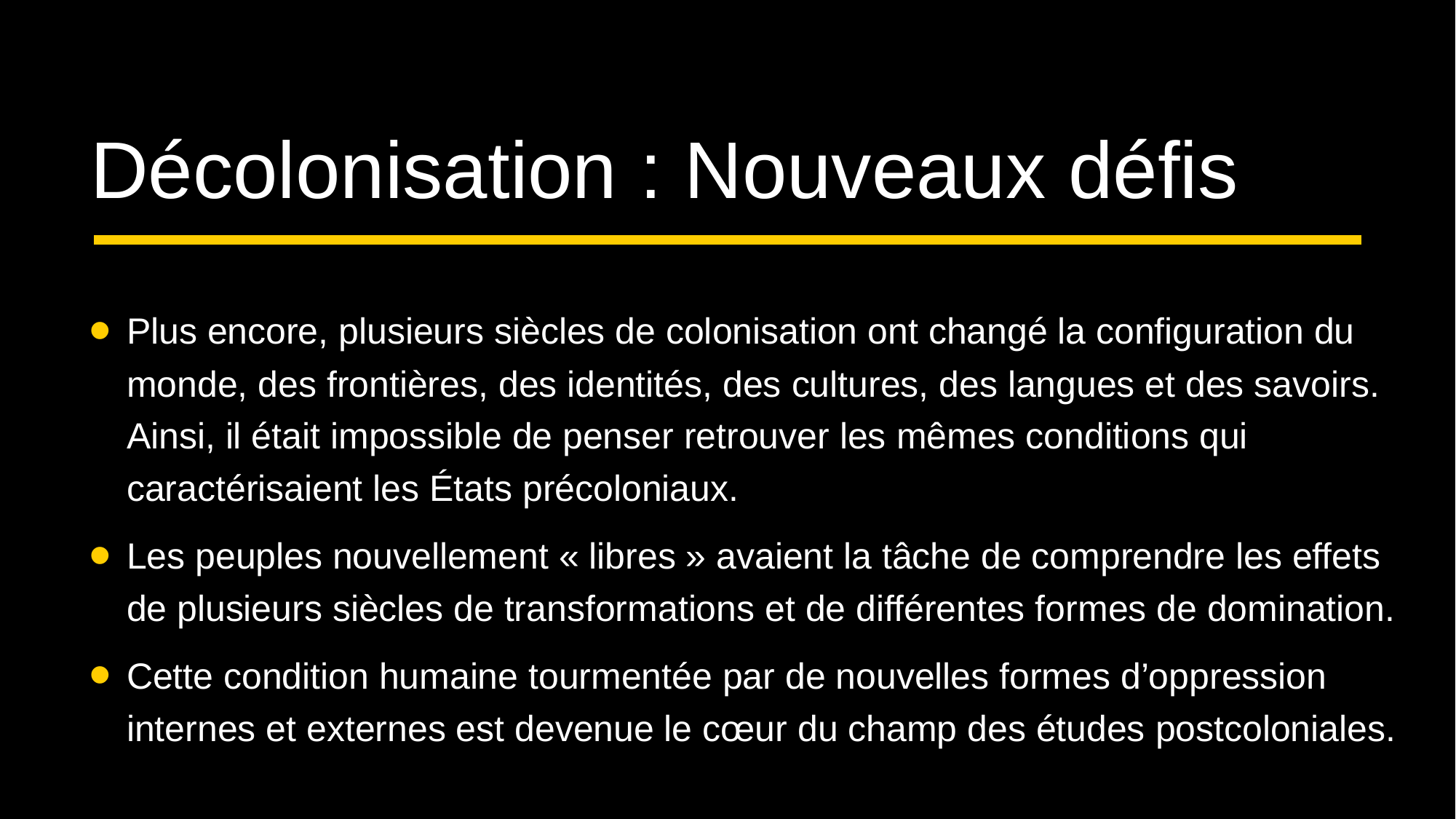

# Décolonisation : Nouveaux défis

Plus encore, plusieurs siècles de colonisation ont changé la configuration du monde, des frontières, des identités, des cultures, des langues et des savoirs.
Ainsi, il était impossible de penser retrouver les mêmes conditions qui caractérisaient les États précoloniaux.
Les peuples nouvellement « libres » avaient la tâche de comprendre les effets
de plusieurs siècles de transformations et de différentes formes de domination.
Cette condition humaine tourmentée par de nouvelles formes d’oppression internes et externes est devenue le cœur du champ des études postcoloniales.